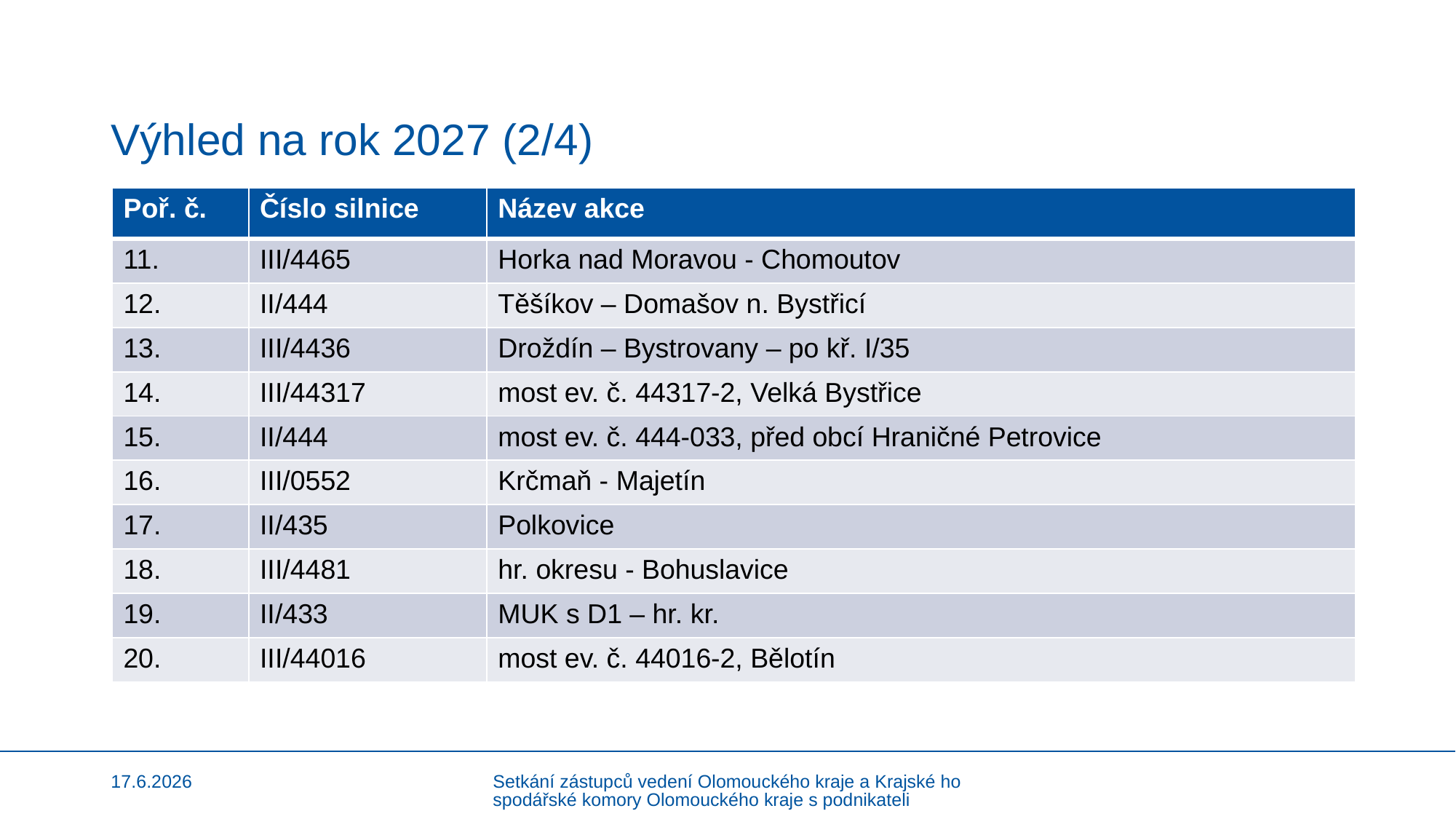

# Výhled na rok 2027 (2/4)
| Poř. č. | Číslo silnice | Název akce |
| --- | --- | --- |
| 11. | III/4465 | Horka nad Moravou - Chomoutov |
| 12. | II/444 | Těšíkov – Domašov n. Bystřicí |
| 13. | III/4436 | Droždín – Bystrovany – po kř. I/35 |
| 14. | III/44317 | most ev. č. 44317-2, Velká Bystřice |
| 15. | II/444 | most ev. č. 444-033, před obcí Hraničné Petrovice |
| 16. | III/0552 | Krčmaň - Majetín |
| 17. | II/435 | Polkovice |
| 18. | III/4481 | hr. okresu - Bohuslavice |
| 19. | II/433 | MUK s D1 – hr. kr. |
| 20. | III/44016 | most ev. č. 44016-2, Bělotín |
17.6.2026
Setkání zástupců vedení Olomouckého kraje a Krajské hospodářské komory Olomouckého kraje s podnikateli